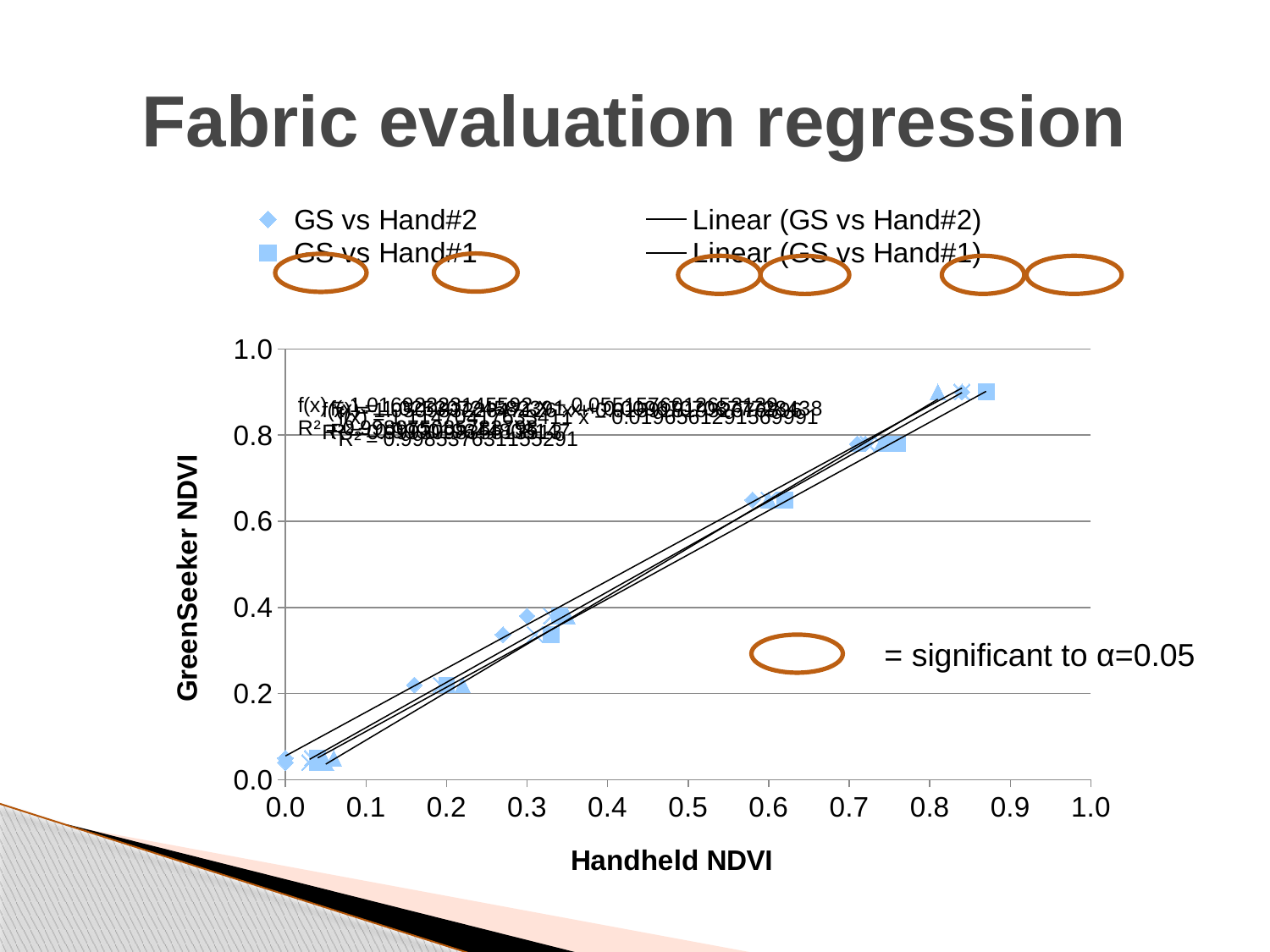

# Fabric evaluation regression

### Chart

| Category |  |  |  |  |
|---|---|---|---|---|
= significant to α=0.05